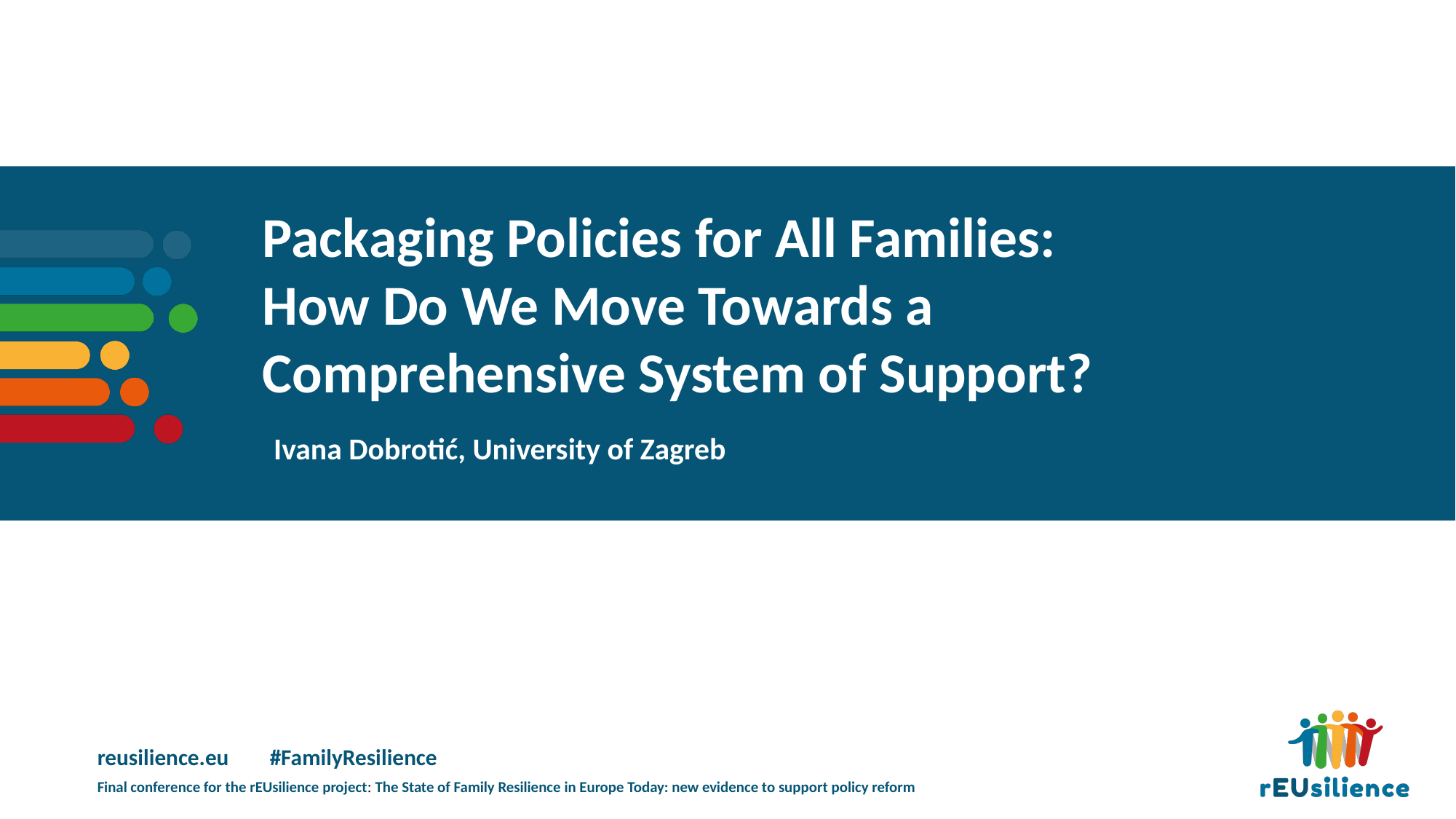

# Packaging Policies for All Families: How Do We Move Towards a Comprehensive System of Support?
Ivana Dobrotić, University of Zagreb